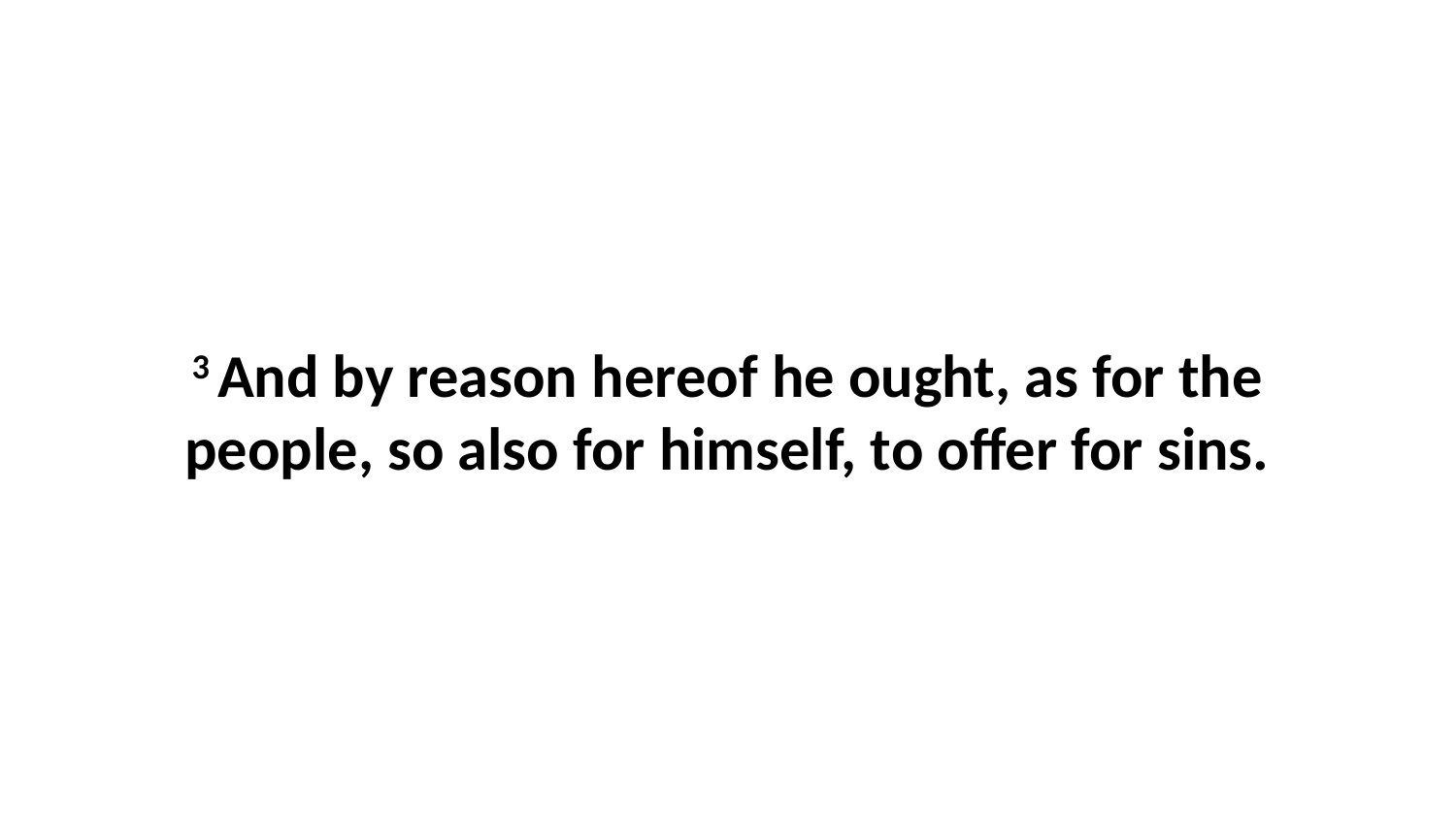

3 And by reason hereof he ought, as for the people, so also for himself, to offer for sins.